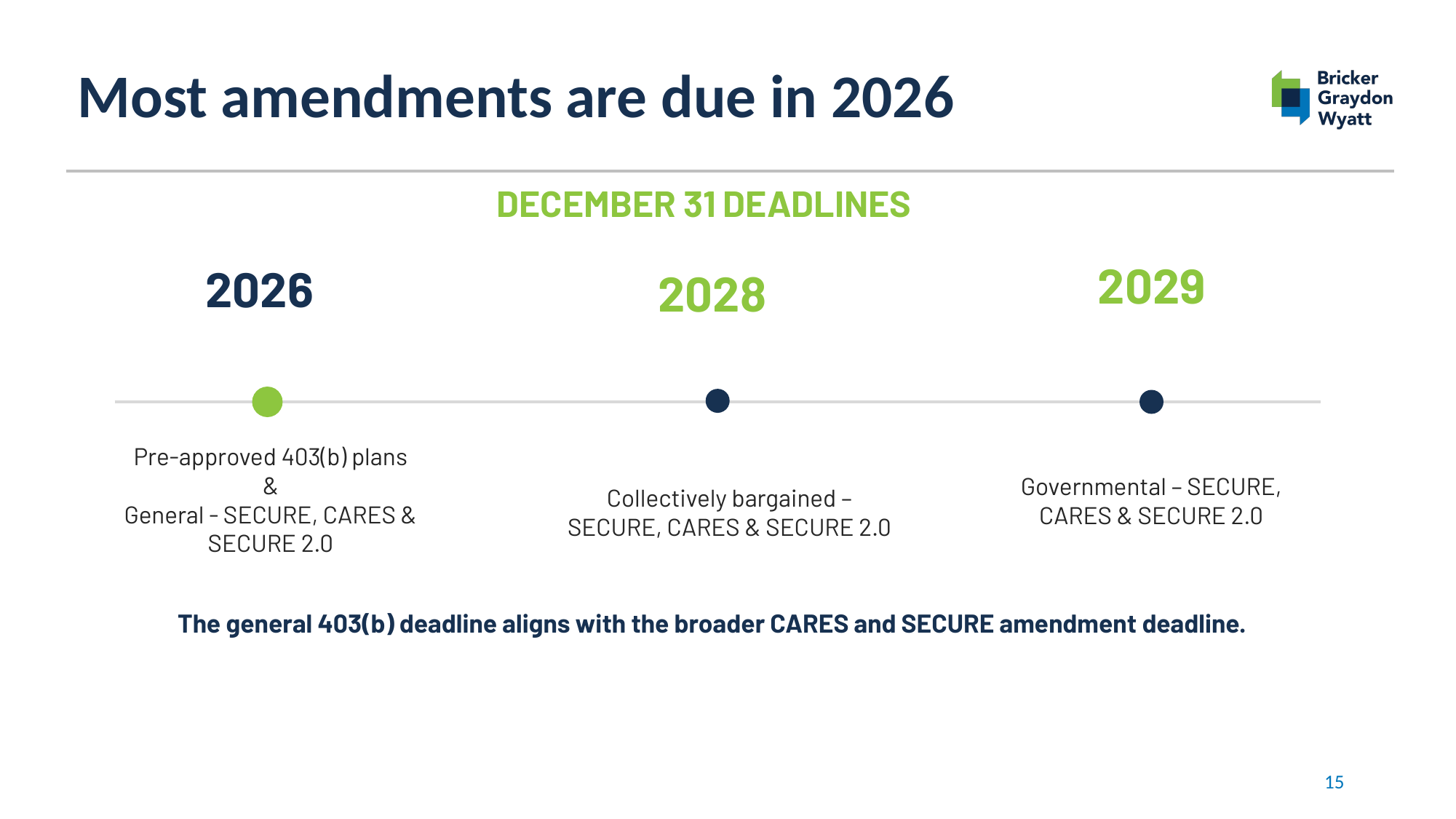

# Most amendments are due in 2026
DECEMBER 31 DEADLINES
2029
2026
2028

Pre-approved 403(b) plans
&
General - SECURE, CARES & SECURE 2.0

Governmental – SECURE, CARES & SECURE 2.0

Collectively bargained – SECURE, CARES & SECURE 2.0
The general 403(b) deadline aligns with the broader CARES and SECURE amendment deadline.